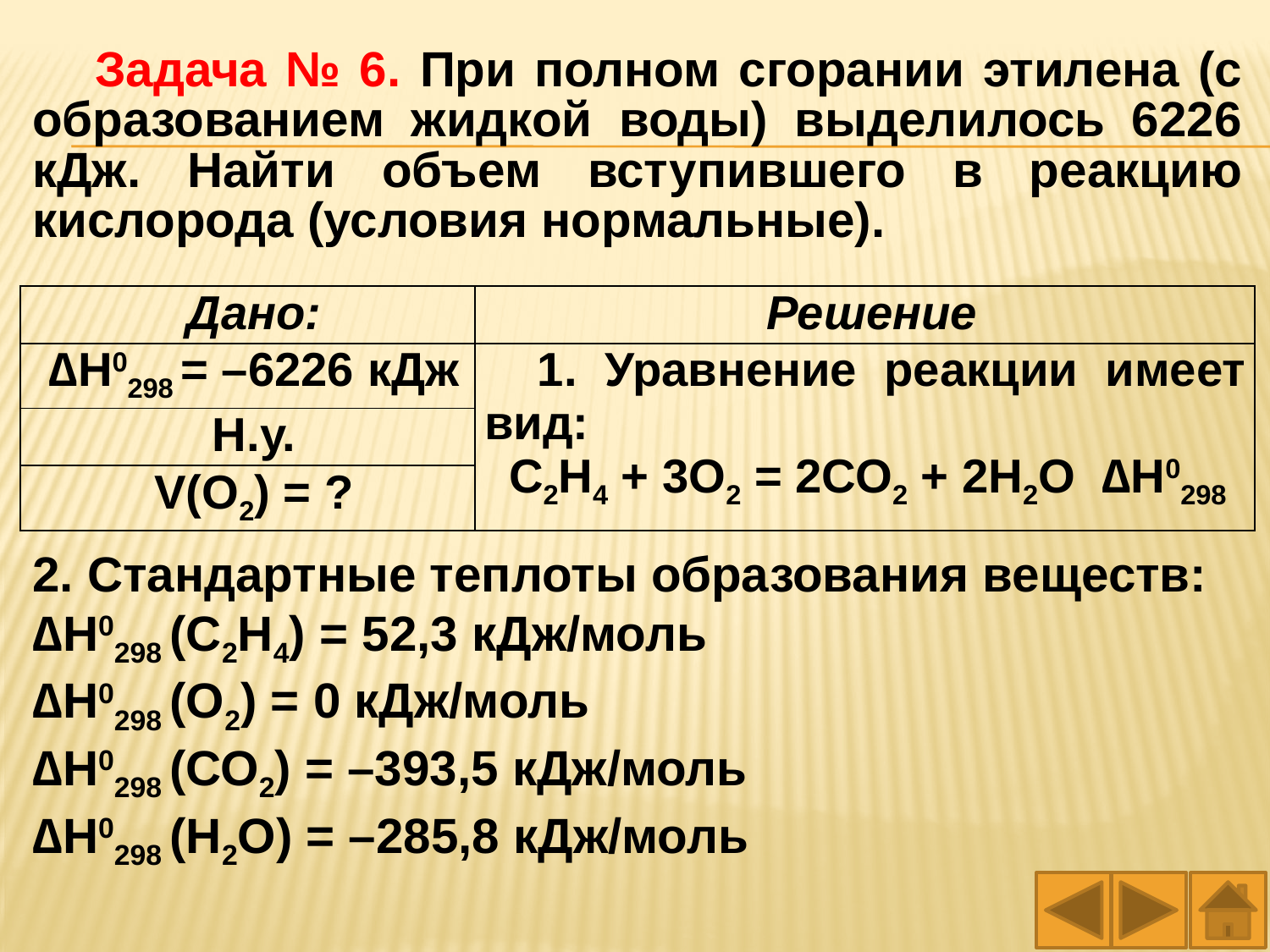

Задача № 6. При полном сгорании этилена (с образованием жидкой воды) выделилось 6226 кДж. Найти объем вступившего в реакцию кислорода (условия нормальные).
| Дано: | Решение |
| --- | --- |
| ∆H0298 = –6226 кДж | 1. Уравнение реакции имеет вид: С2Н4 + 3О2 = 2СО2 + 2Н2О ∆H0298 |
| Н.у. |  |
| V(О2) = ? |  |

2. Стандартные теплоты образования веществ:
∆H0298 (С2Н4) = 52,3 кДж/моль
∆H0298 (О2) = 0 кДж/моль
∆H0298 (СО2) = –393,5 кДж/моль
∆H0298 (Н2О) = –285,8 кДж/моль